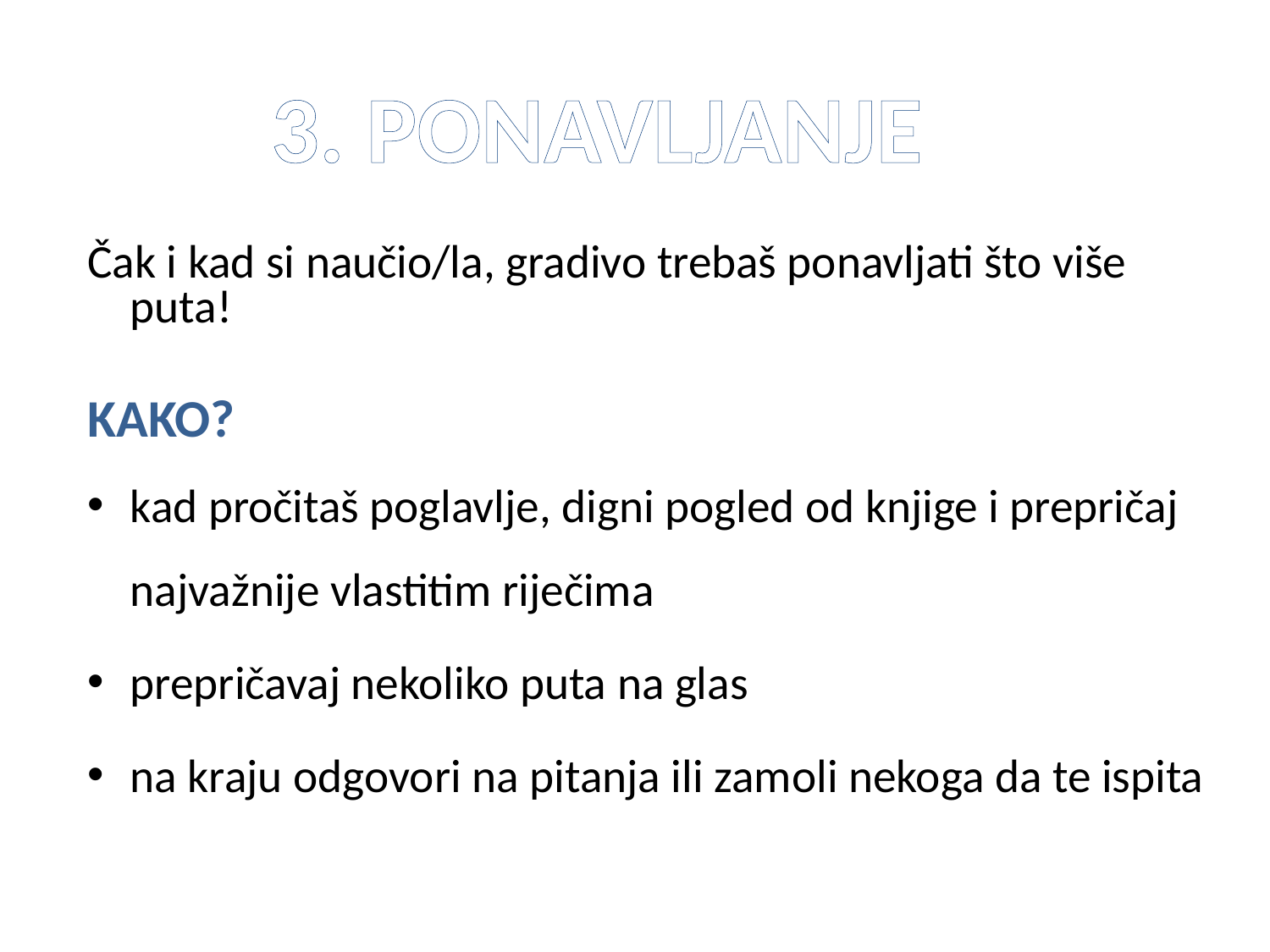

3. PONAVLJANJE
Čak i kad si naučio/la, gradivo trebaš ponavljati što više puta!

KAKO?
kad pročitaš poglavlje, digni pogled od knjige i prepričaj najvažnije vlastitim riječima
prepričavaj nekoliko puta na glas
na kraju odgovori na pitanja ili zamoli nekoga da te ispita